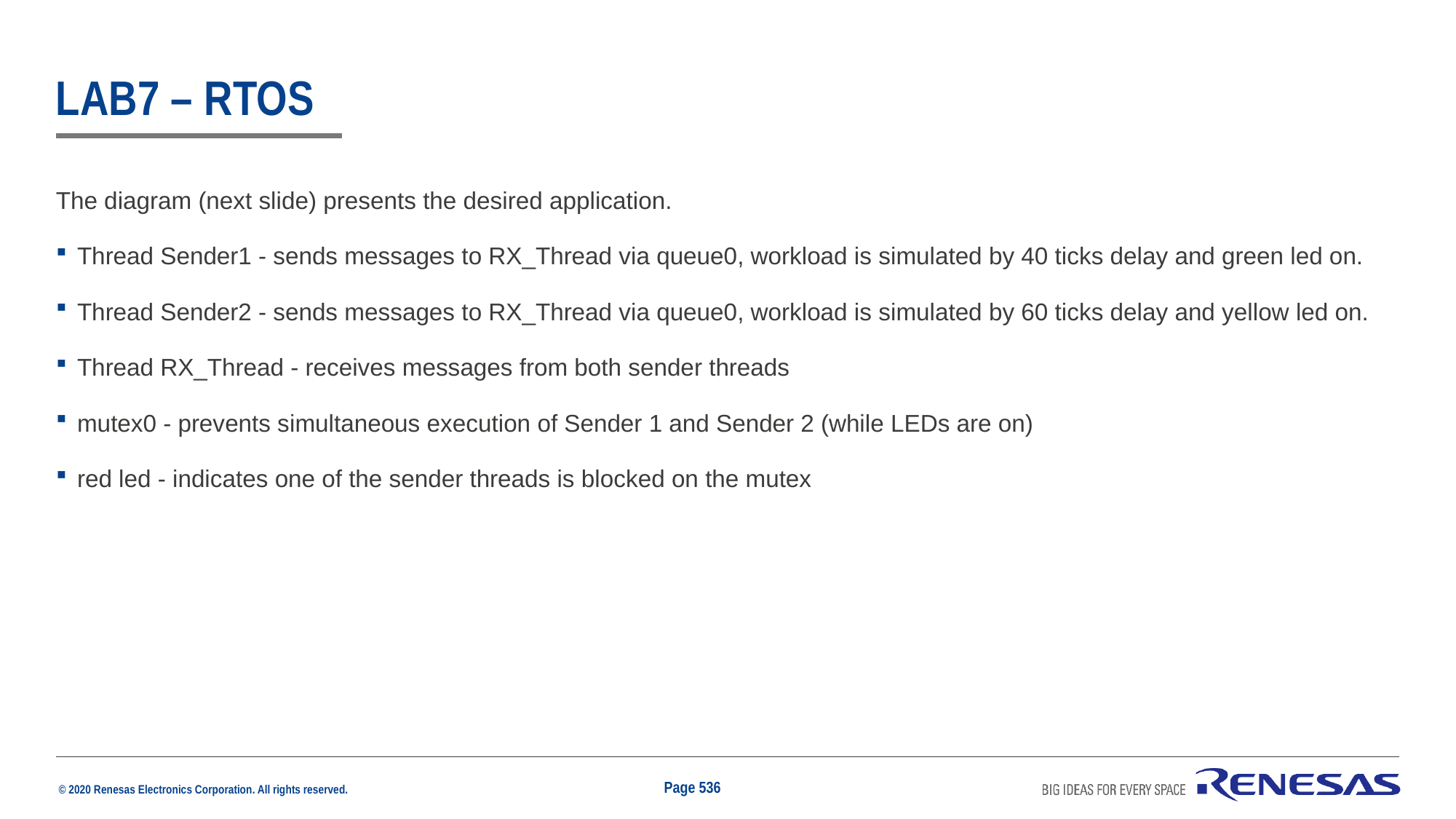

# Lab7 – rtos
The diagram (next slide) presents the desired application.
Thread Sender1 - sends messages to RX_Thread via queue0, workload is simulated by 40 ticks delay and green led on.
Thread Sender2 - sends messages to RX_Thread via queue0, workload is simulated by 60 ticks delay and yellow led on.
Thread RX_Thread - receives messages from both sender threads
mutex0 - prevents simultaneous execution of Sender 1 and Sender 2 (while LEDs are on)
red led - indicates one of the sender threads is blocked on the mutex